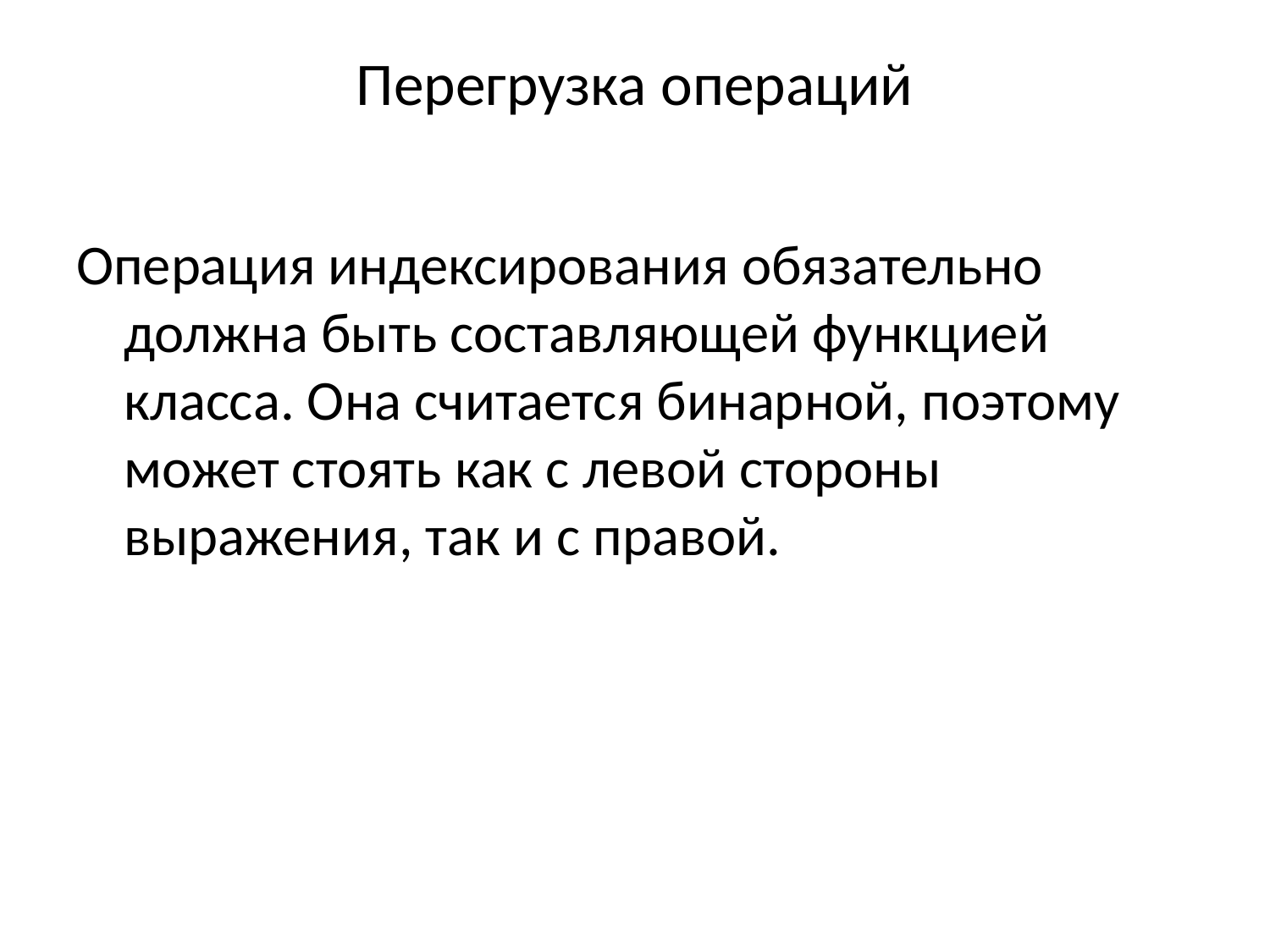

# Перегрузка операций
Операция индексирования обязательно должна быть составляющей функцией класса. Она считается бинарной, поэтому может стоять как с левой стороны выражения, так и с правой.